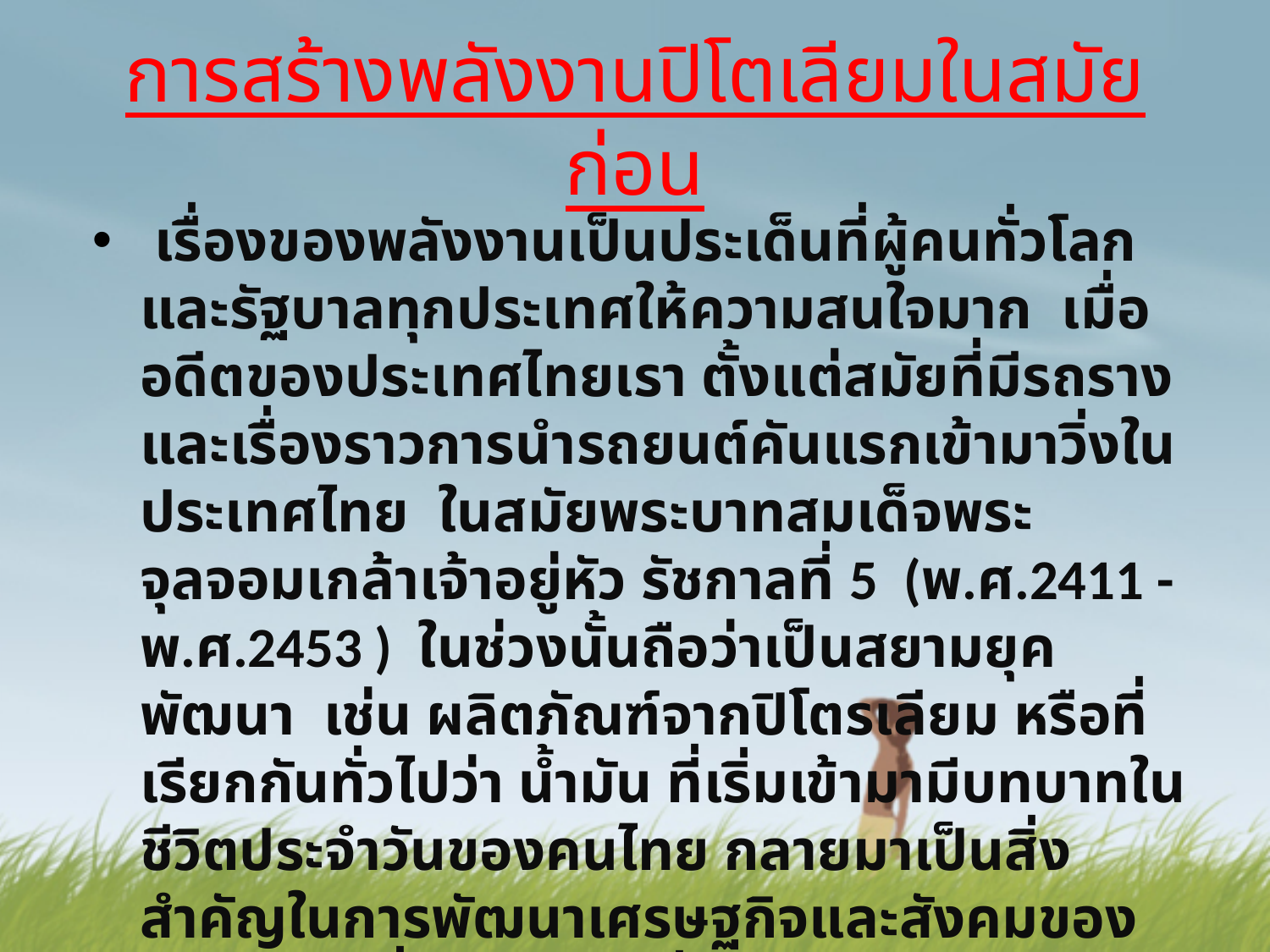

# การสร้างพลังงานปิโตเลียมในสมัยก่อน
 เรื่องของพลังงานเป็นประเด็นที่ผู้คนทั่วโลกและรัฐบาลทุกประเทศให้ความสนใจมาก  เมื่ออดีตของประเทศไทยเรา ตั้งแต่สมัยที่มีรถราง และเรื่องราวการนำรถยนต์คันแรกเข้ามาวิ่งในประเทศไทย  ในสมัยพระบาทสมเด็จพระจุลจอมเกล้าเจ้าอยู่หัว รัชกาลที่ 5  (พ.ศ.2411 - พ.ศ.2453 )  ในช่วงนั้นถือว่าเป็นสยามยุคพัฒนา  เช่น ผลิตภัณฑ์จากปิโตรเลียม หรือที่เรียกกันทั่วไปว่า น้ำมัน ที่เริ่มเข้ามามีบทบาทในชีวิตประจำวันของคนไทย กลายมาเป็นสิ่งสำคัญในการพัฒนาเศรษฐกิจและสังคมของประเทศในที่สุด และได้เริ่มมีการใช้พลังงานทดแทนมากขึ้น